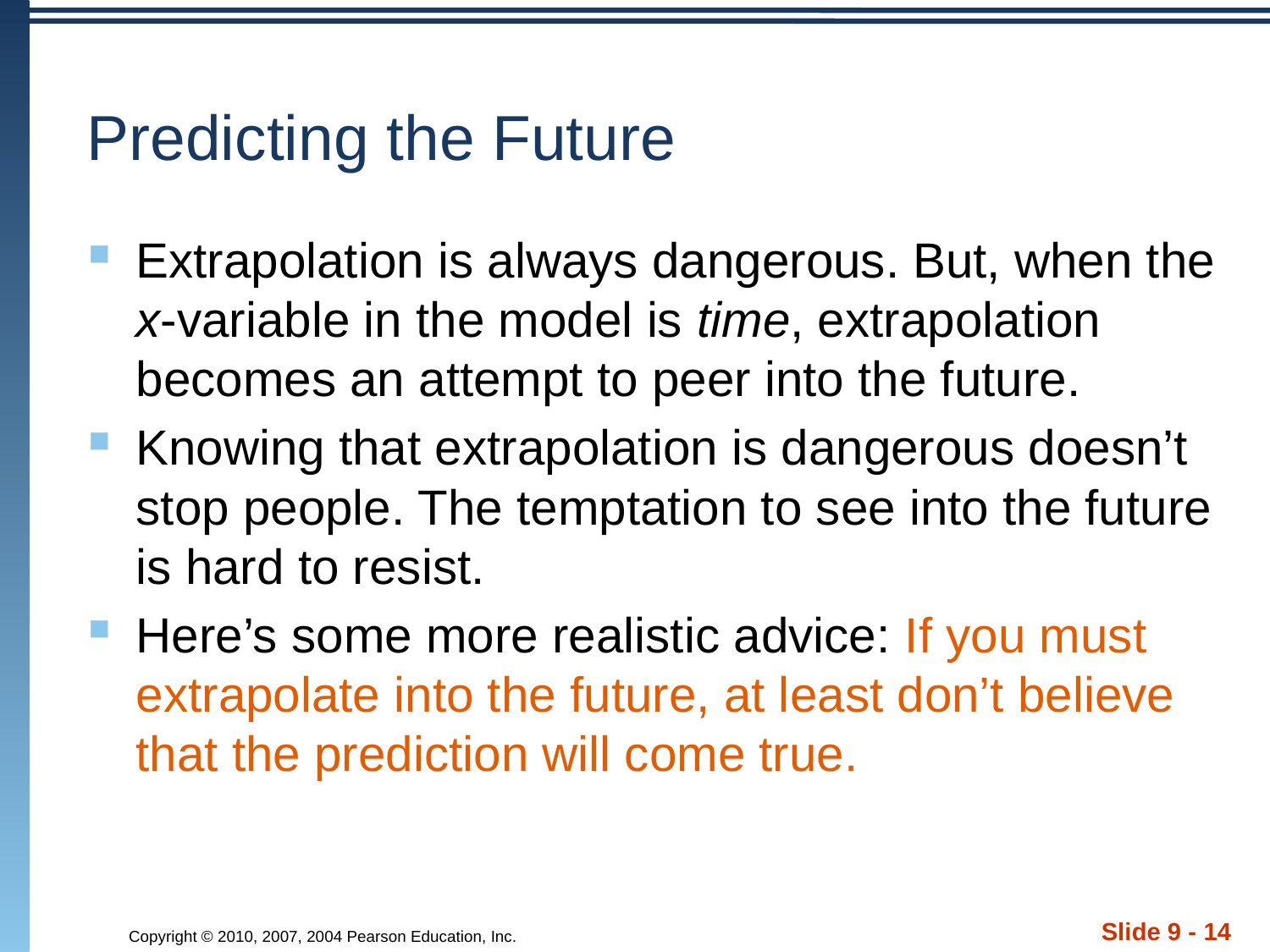

# Predicting the Future
Extrapolation is always dangerous. But, when the x-variable in the model is time, extrapolation becomes an attempt to peer into the future.
Knowing that extrapolation is dangerous doesn’t stop people. The temptation to see into the future is hard to resist.
Here’s some more realistic advice: If you must extrapolate into the future, at least don’t believe that the prediction will come true.
Slide 9 - 14